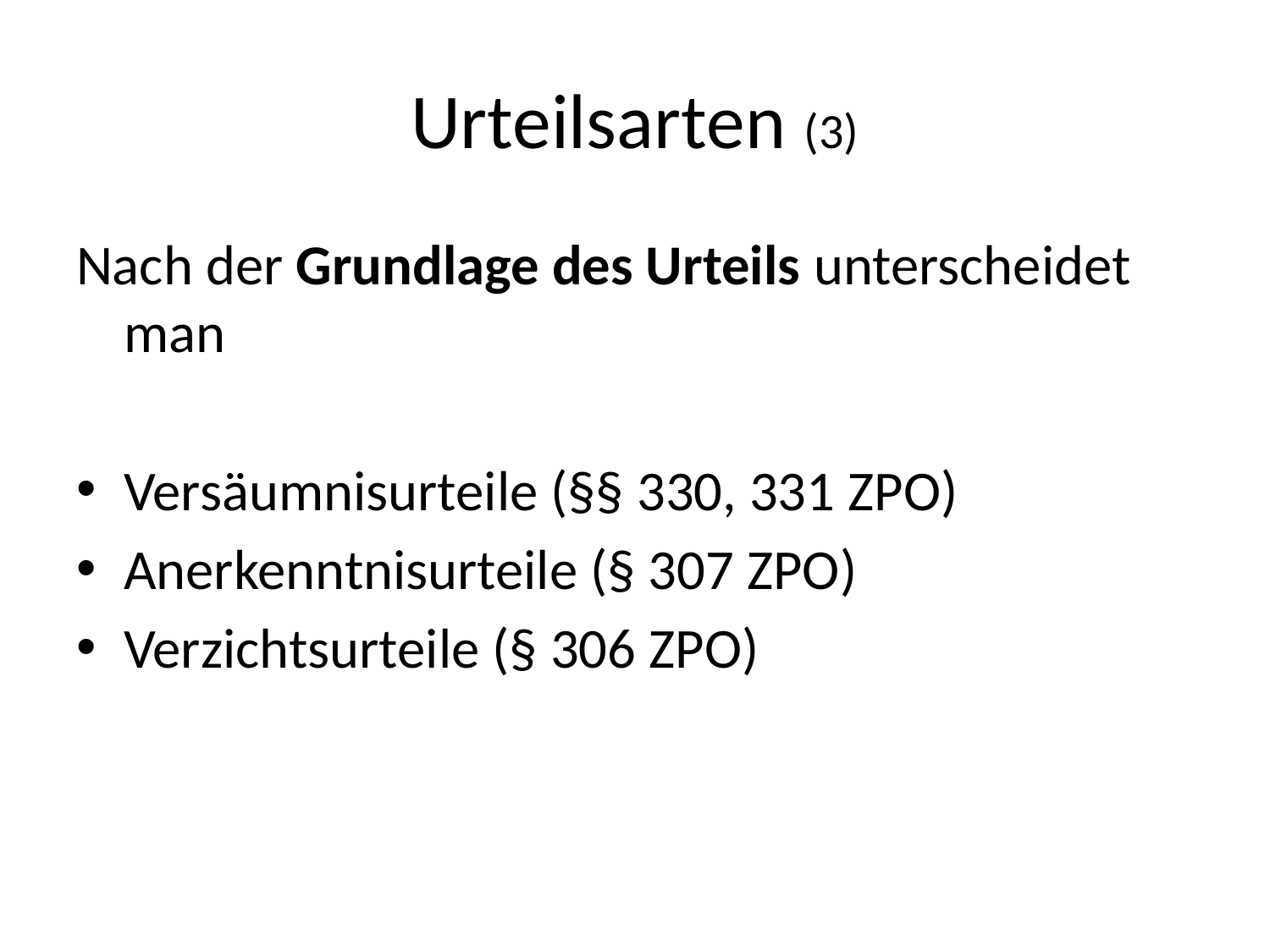

# Urteilsarten (3)
Nach der Grundlage des Urteils unterscheidet man

Versäumnisurteile (§§ 330, 331 ZPO)
Anerkenntnisurteile (§ 307 ZPO)
Verzichtsurteile (§ 306 ZPO)